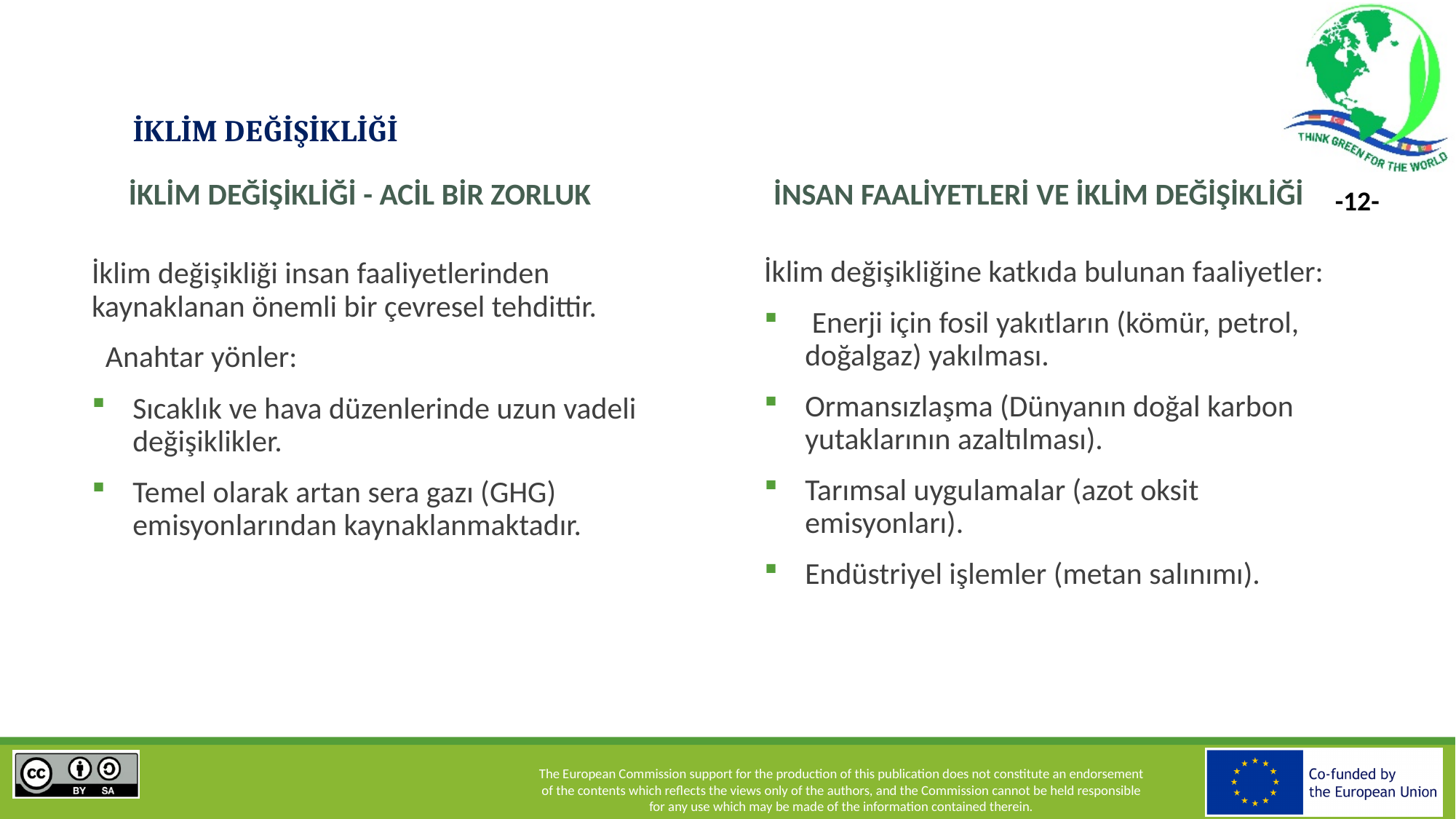

# İKLİM DEĞİŞİKLİĞİ
İKLİM DEĞİŞİKLİĞİ - ACİL BİR ZORLUK
İNSAN FAALİYETLERİ VE İKLİM DEĞİŞİKLİĞİ
İklim değişikliğine katkıda bulunan faaliyetler:
 Enerji için fosil yakıtların (kömür, petrol, doğalgaz) yakılması.
Ormansızlaşma (Dünyanın doğal karbon yutaklarının azaltılması).
Tarımsal uygulamalar (azot oksit emisyonları).
Endüstriyel işlemler (metan salınımı).
İklim değişikliği insan faaliyetlerinden kaynaklanan önemli bir çevresel tehdittir.
  Anahtar yönler:
Sıcaklık ve hava düzenlerinde uzun vadeli değişiklikler.
Temel olarak artan sera gazı (GHG) emisyonlarından kaynaklanmaktadır.